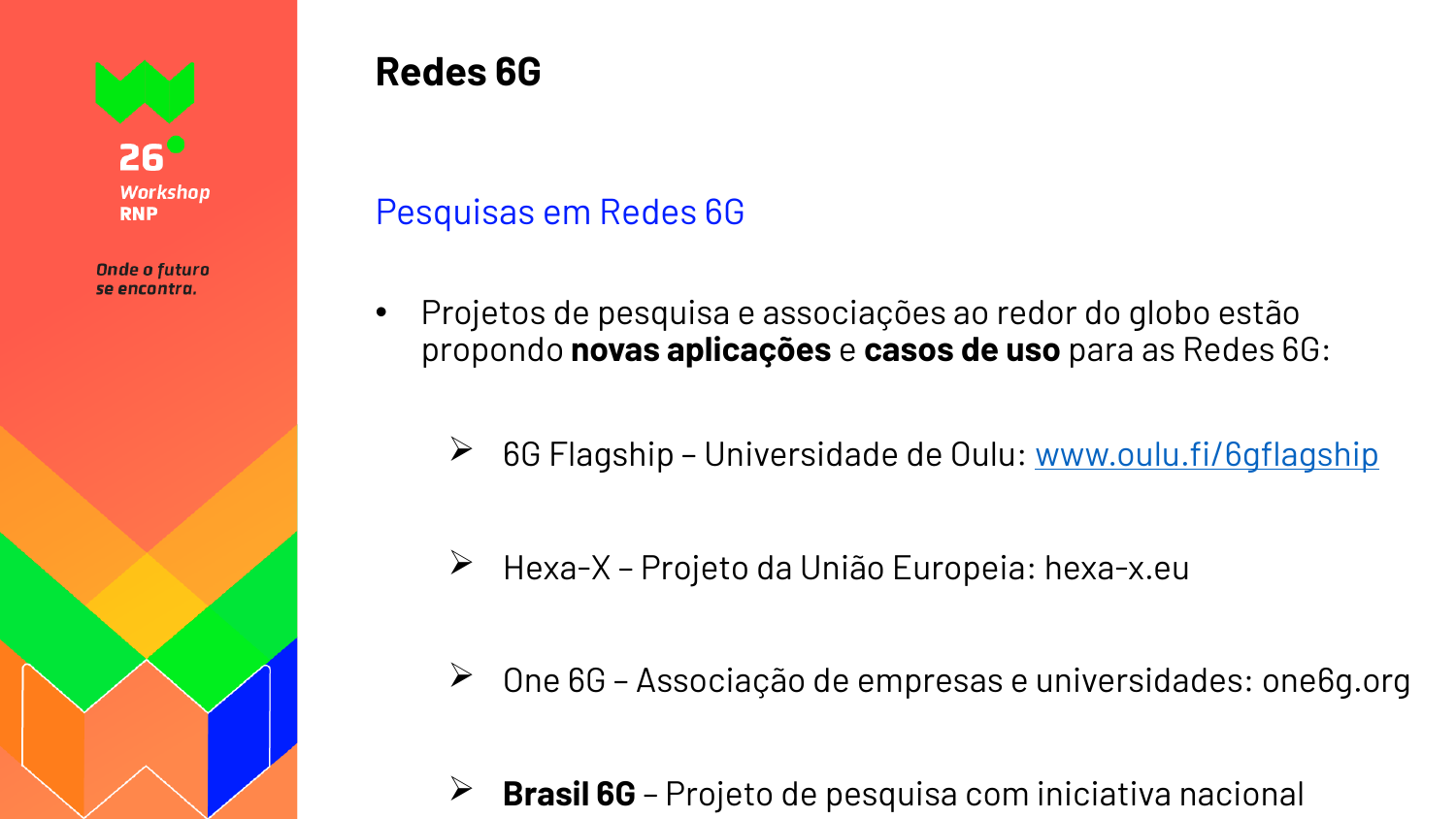

# Redes 6G
Pesquisas em Redes 6G
Projetos de pesquisa e associações ao redor do globo estão propondo novas aplicações e casos de uso para as Redes 6G:

6G Flagship – Universidade de Oulu: www.oulu.fi/6gflagship

Hexa-X – Projeto da União Europeia: hexa-x.eu

One 6G – Associação de empresas e universidades: one6g.org

Brasil 6G – Projeto de pesquisa com iniciativa nacional